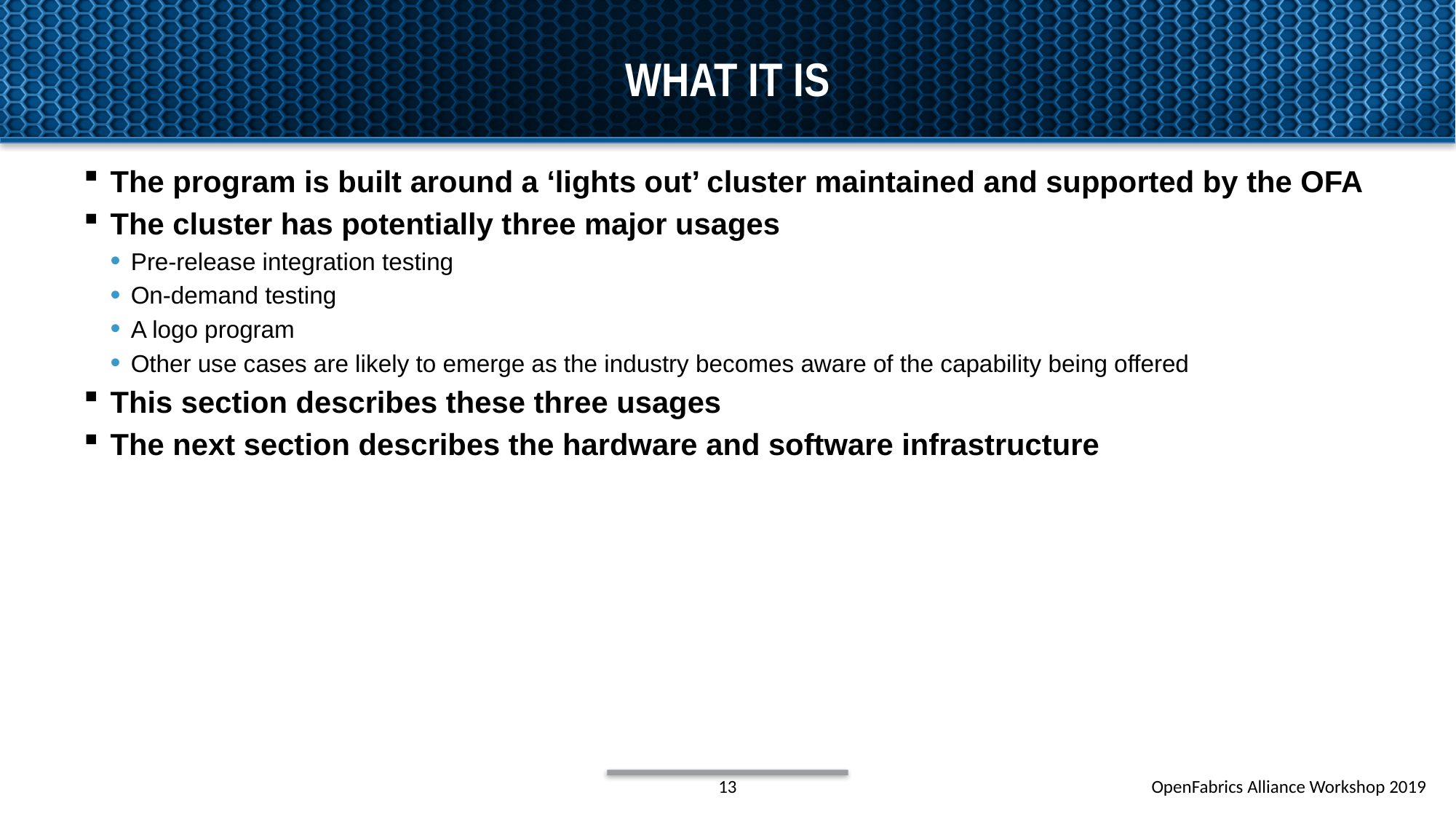

# What it is
The program is built around a ‘lights out’ cluster maintained and supported by the OFA
The cluster has potentially three major usages
Pre-release integration testing
On-demand testing
A logo program
Other use cases are likely to emerge as the industry becomes aware of the capability being offered
This section describes these three usages
The next section describes the hardware and software infrastructure

13
OpenFabrics Alliance Workshop 2019